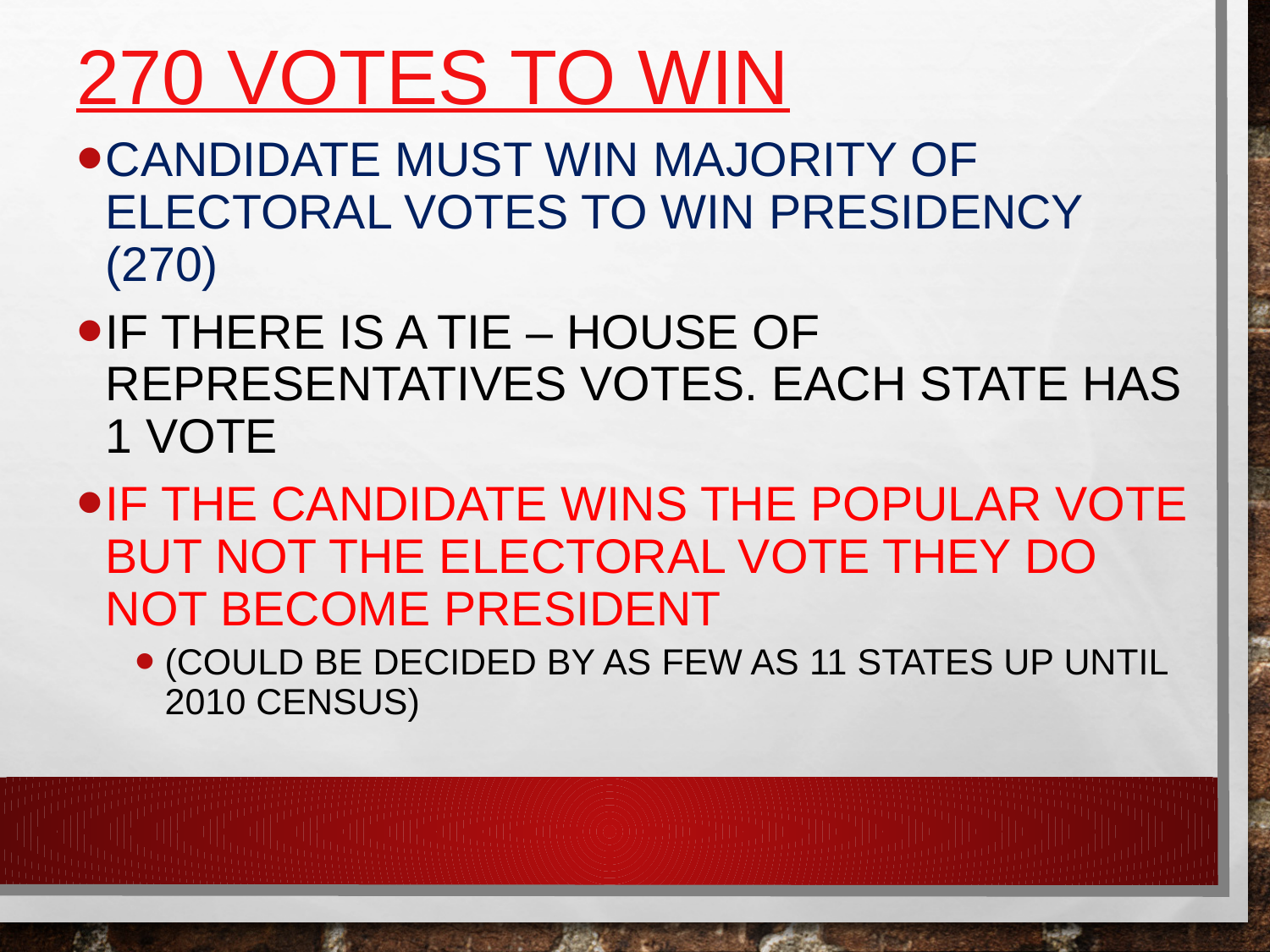

# 270 Votes To Win
Candidate must win majority of electoral votes to win presidency (270)
IF THERE IS A TIE – House of Representatives votes. Each state has 1 vote
IF the candidate wins the POPULAR VOTE but not the ELECTORAL VOTE they DO NOT become President
(could be decided by as few as 11 states up until 2010 Census)